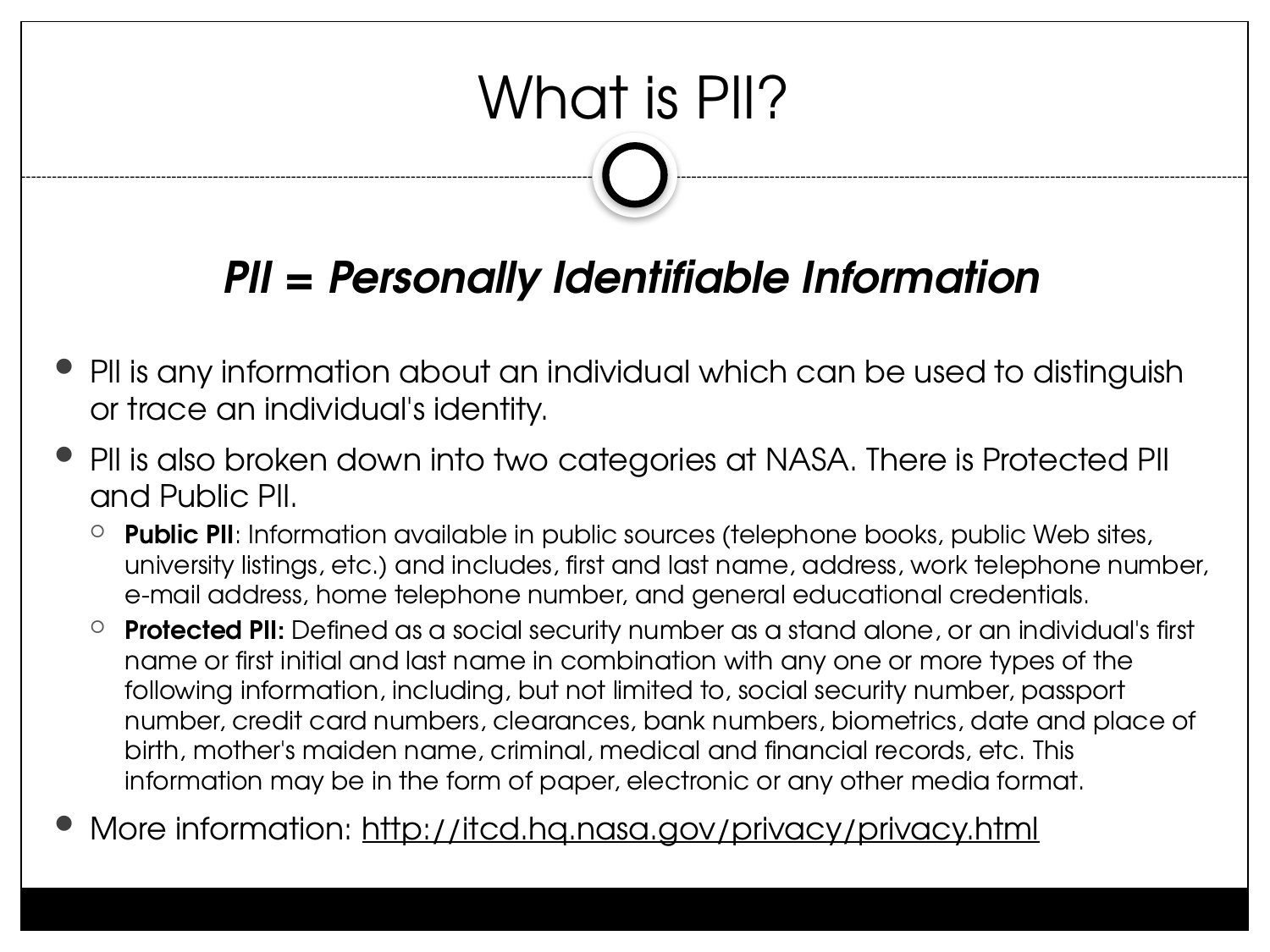

# What is PII?
PII = Personally Identifiable Information

PII is any information about an individual which can be used to distinguish or trace an individual's identity.
PII is also broken down into two categories at NASA. There is Protected PII and Public PII.
Public PII: Information available in public sources (telephone books, public Web sites, university listings, etc.) and includes, first and last name, address, work telephone number, e-mail address, home telephone number, and general educational credentials.
Protected PII: Defined as a social security number as a stand alone, or an individual's first name or first initial and last name in combination with any one or more types of the following information, including, but not limited to, social security number, passport number, credit card numbers, clearances, bank numbers, biometrics, date and place of birth, mother's maiden name, criminal, medical and financial records, etc. This information may be in the form of paper, electronic or any other media format.
More information: http://itcd.hq.nasa.gov/privacy/privacy.html